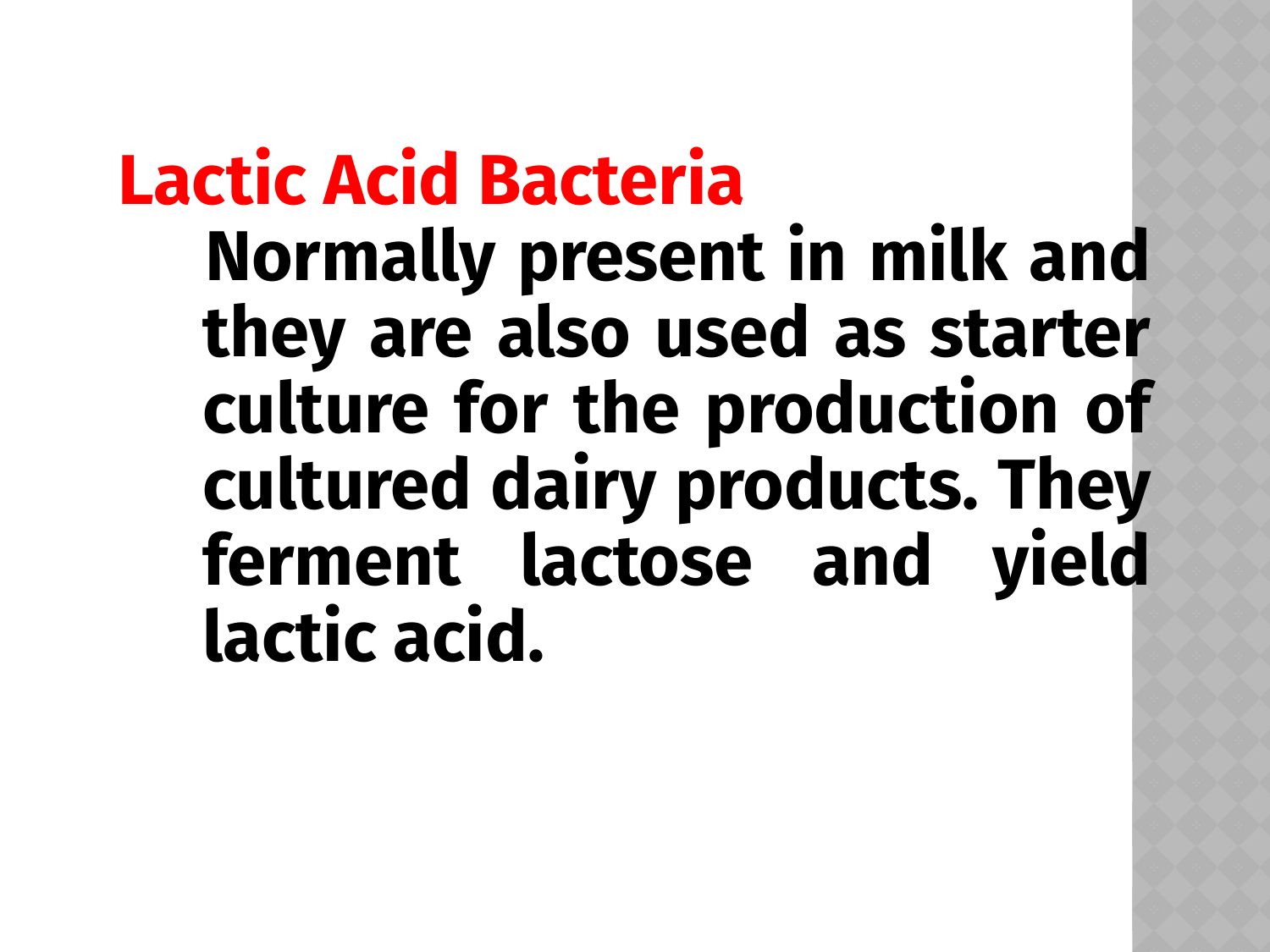

Lactic Acid Bacteria
       Normally present in milk and they are also used as starter culture for the production of cultured dairy products. They ferment lactose and yield lactic acid.